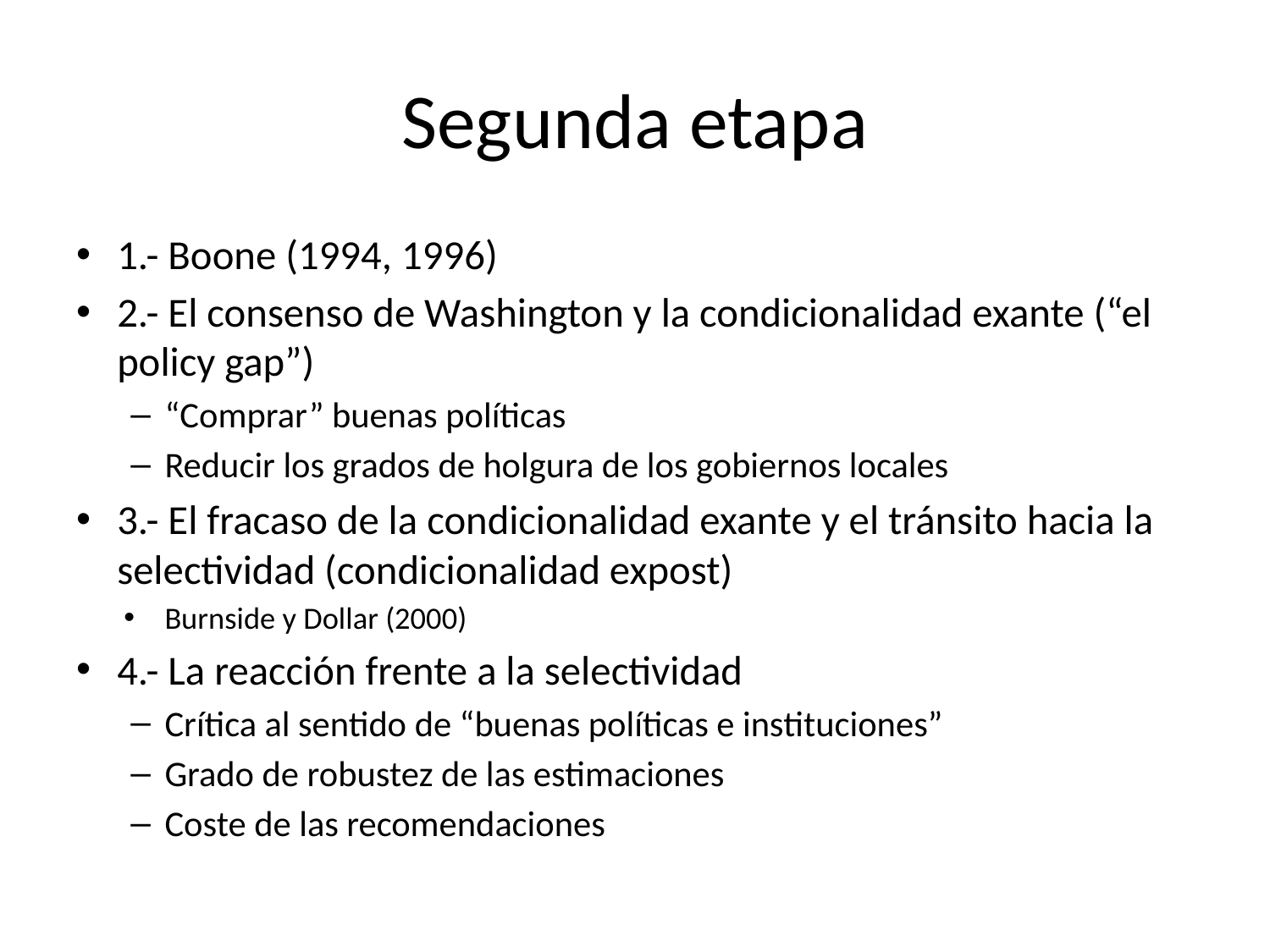

# Segunda etapa
1.- Boone (1994, 1996)
2.- El consenso de Washington y la condicionalidad exante (“el policy gap”)
“Comprar” buenas políticas
Reducir los grados de holgura de los gobiernos locales
3.- El fracaso de la condicionalidad exante y el tránsito hacia la selectividad (condicionalidad expost)
Burnside y Dollar (2000)
4.- La reacción frente a la selectividad
Crítica al sentido de “buenas políticas e instituciones”
Grado de robustez de las estimaciones
Coste de las recomendaciones